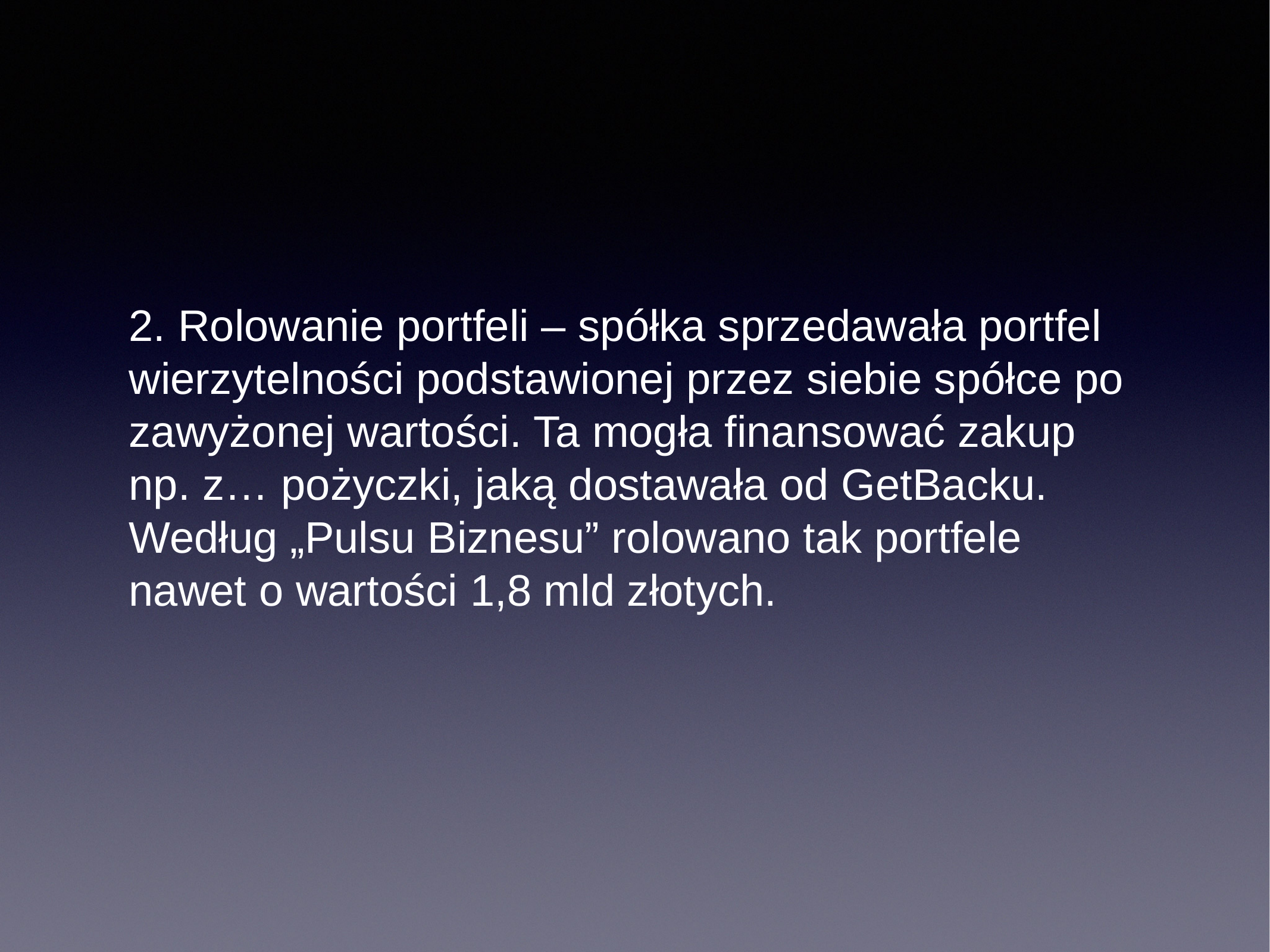

# 2. Rolowanie portfeli – spółka sprzedawała portfel wierzytelności podstawionej przez siebie spółce po zawyżonej wartości. Ta mogła finansować zakup np. z… pożyczki, jaką dostawała od GetBacku. Według „Pulsu Biznesu” rolowano tak portfele nawet o wartości 1,8 mld złotych.